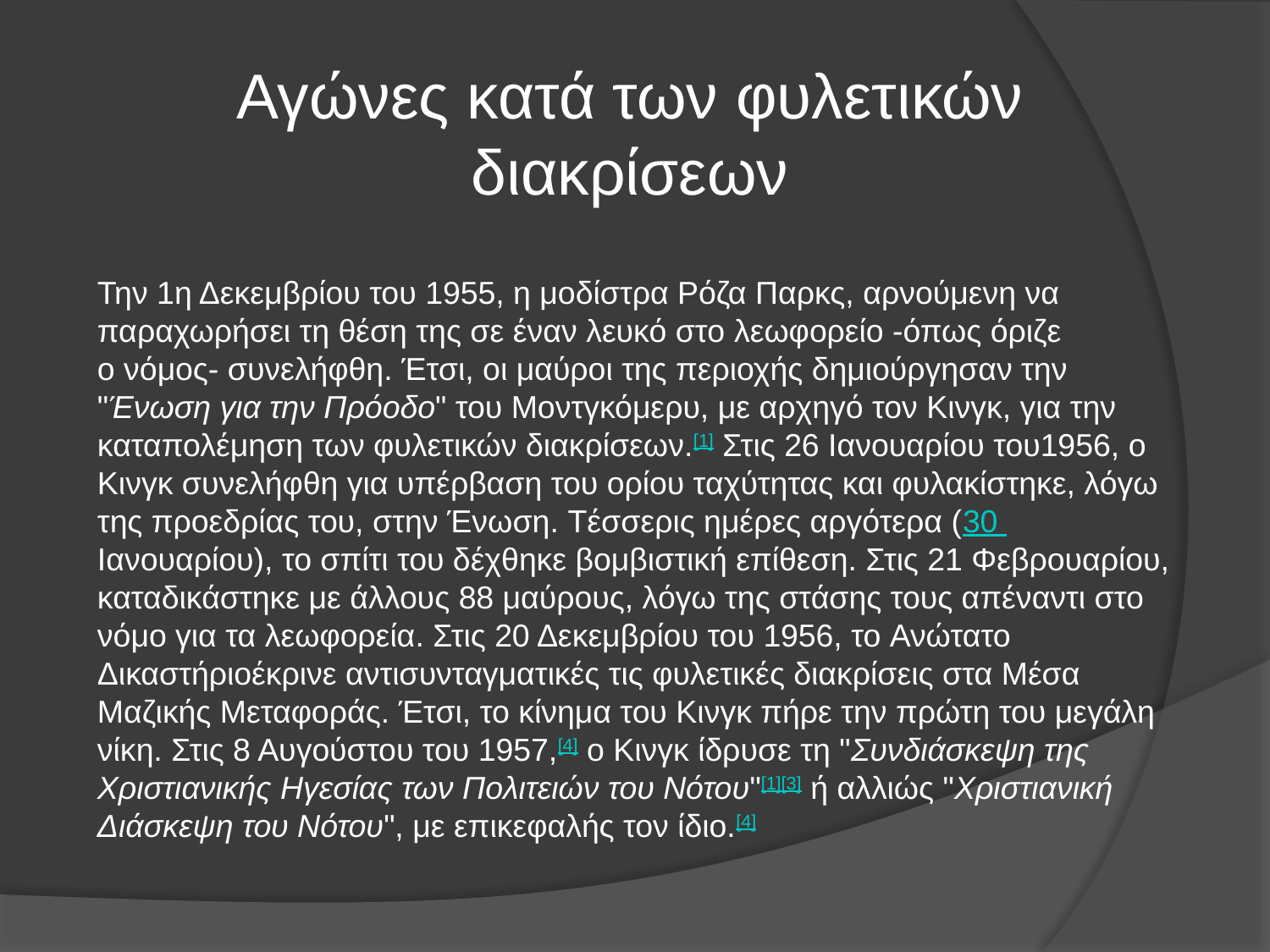

# Αγώνες κατά των φυλετικών διακρίσεων
Την 1η Δεκεμβρίου του 1955, η μοδίστρα Ρόζα Παρκς, αρνούμενη να παραχωρήσει τη θέση της σε έναν λευκό στο λεωφορείο -όπως όριζε ο νόμος- συνελήφθη. Έτσι, οι μαύροι της περιοχής δημιούργησαν την "Ένωση για την Πρόοδο" του Μοντγκόμερυ, με αρχηγό τον Κινγκ, για την καταπολέμηση των φυλετικών διακρίσεων.[1] Στις 26 Ιανουαρίου του1956, ο Κινγκ συνελήφθη για υπέρβαση του ορίου ταχύτητας και φυλακίστηκε, λόγω της προεδρίας του, στην Ένωση. Tέσσερις ημέρες αργότερα (30 Ιανουαρίου), το σπίτι του δέχθηκε βομβιστική επίθεση. Στις 21 Φεβρουαρίου, καταδικάστηκε με άλλους 88 μαύρους, λόγω της στάσης τους απέναντι στο νόμο για τα λεωφορεία. Στις 20 Δεκεμβρίου του 1956, το Ανώτατο Δικαστήριοέκρινε αντισυνταγματικές τις φυλετικές διακρίσεις στα Μέσα Μαζικής Μεταφοράς. Έτσι, το κίνημα του Κινγκ πήρε την πρώτη του μεγάλη νίκη. Στις 8 Αυγούστου του 1957,[4] ο Κινγκ ίδρυσε τη "Συνδιάσκεψη της Χριστιανικής Ηγεσίας των Πολιτειών του Νότου"[1][3] ή αλλιώς "Χριστιανική Διάσκεψη του Νότου", με επικεφαλής τον ίδιο.[4]